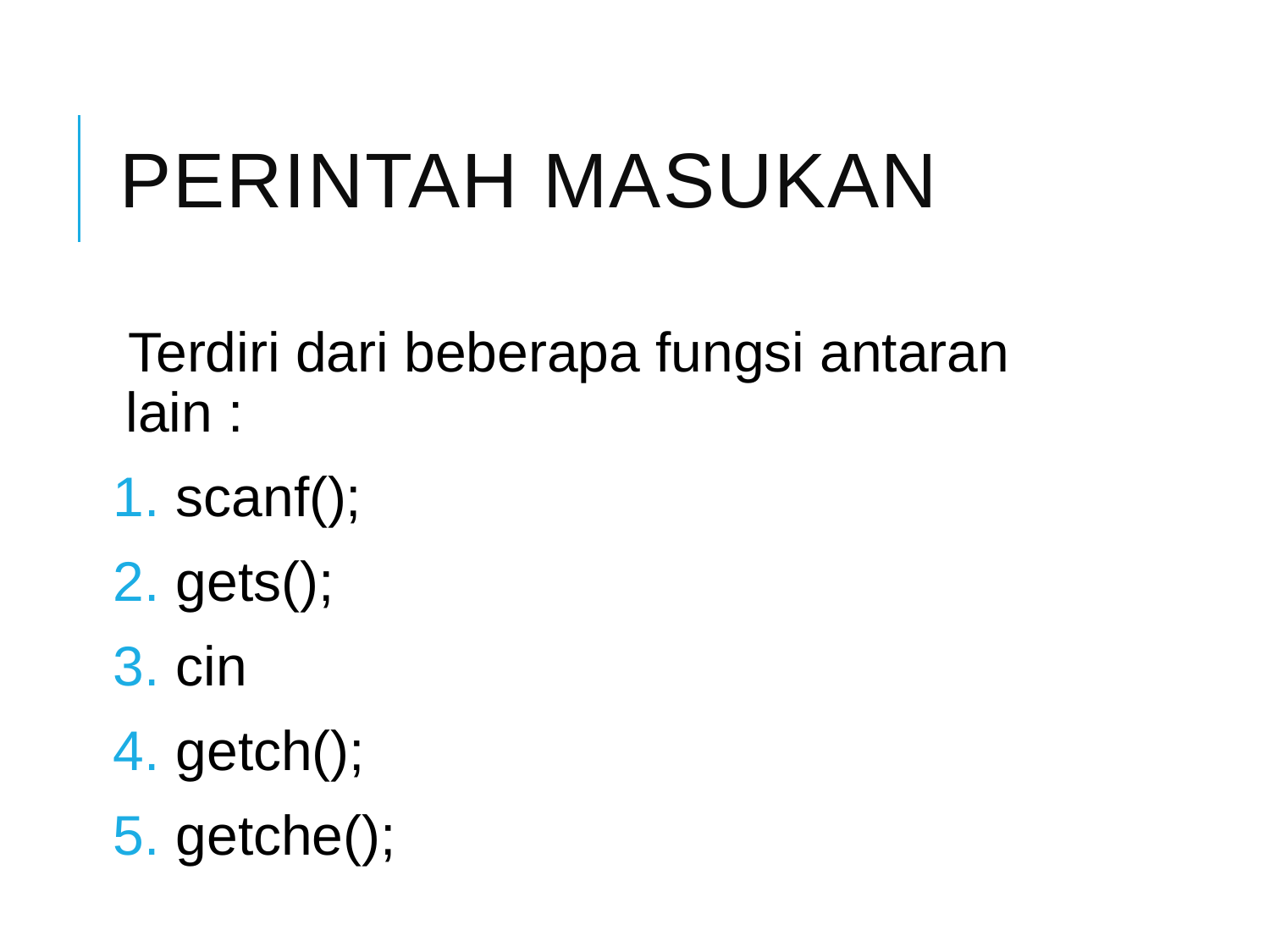

# Perintah masukan
Terdiri dari beberapa fungsi antaran lain :
scanf();
gets();
cin
getch();
getche();